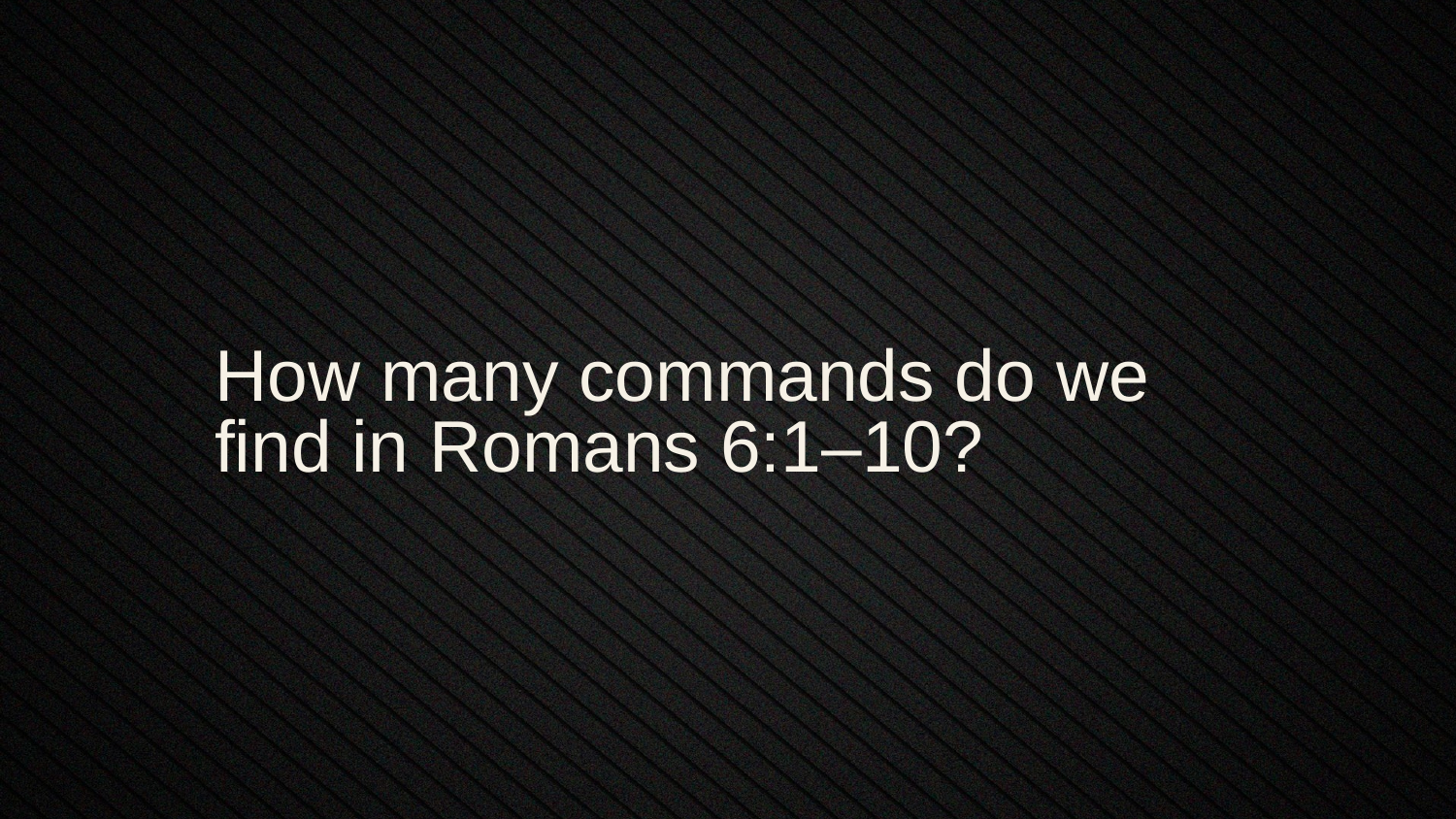

How many commands do we find in Romans 6:1–10?